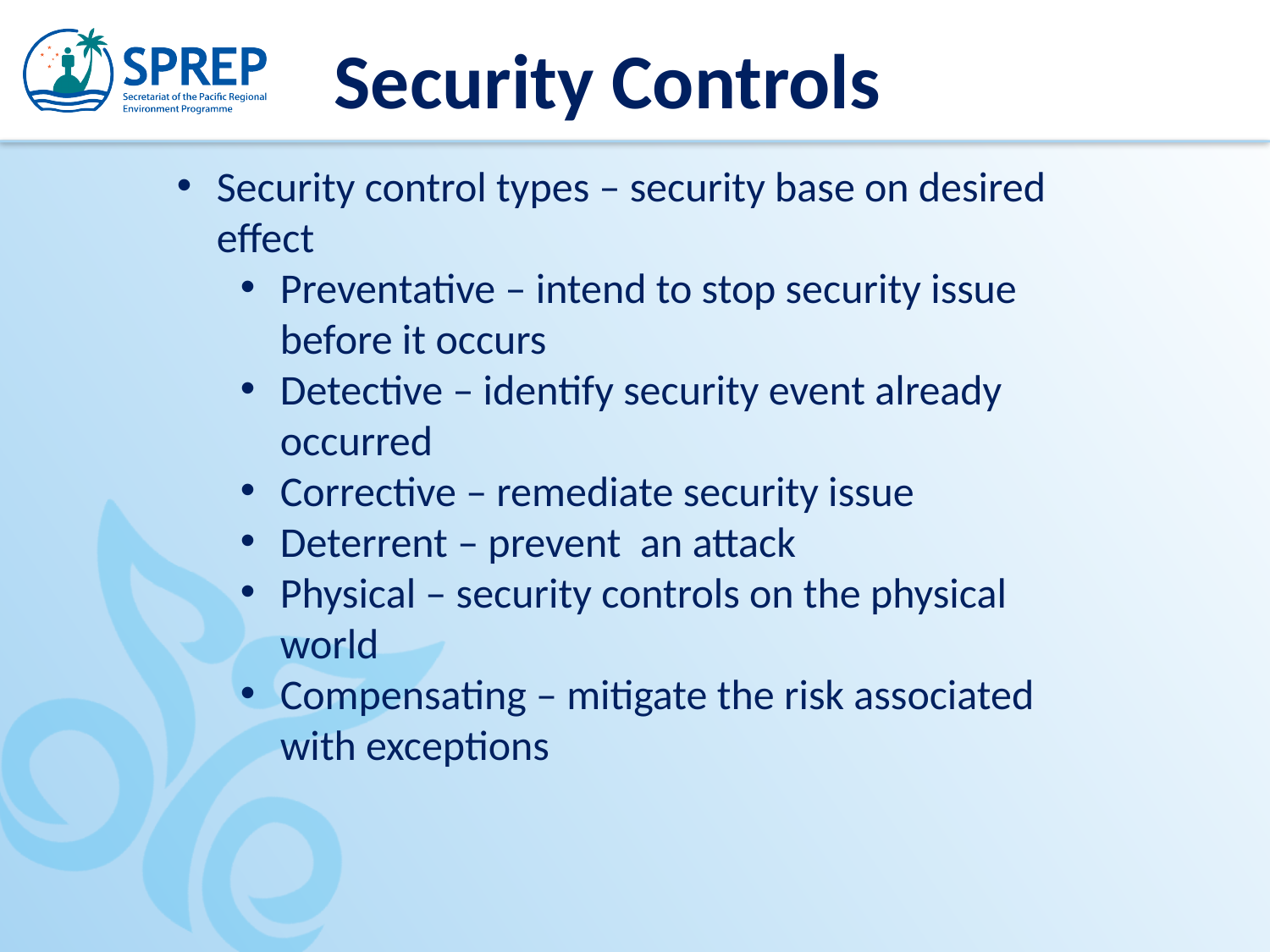

Security Controls
Security control types – security base on desired effect
Preventative – intend to stop security issue before it occurs
Detective – identify security event already occurred
Corrective – remediate security issue
Deterrent – prevent  an attack
Physical – security controls on the physical world
Compensating – mitigate the risk associated with exceptions